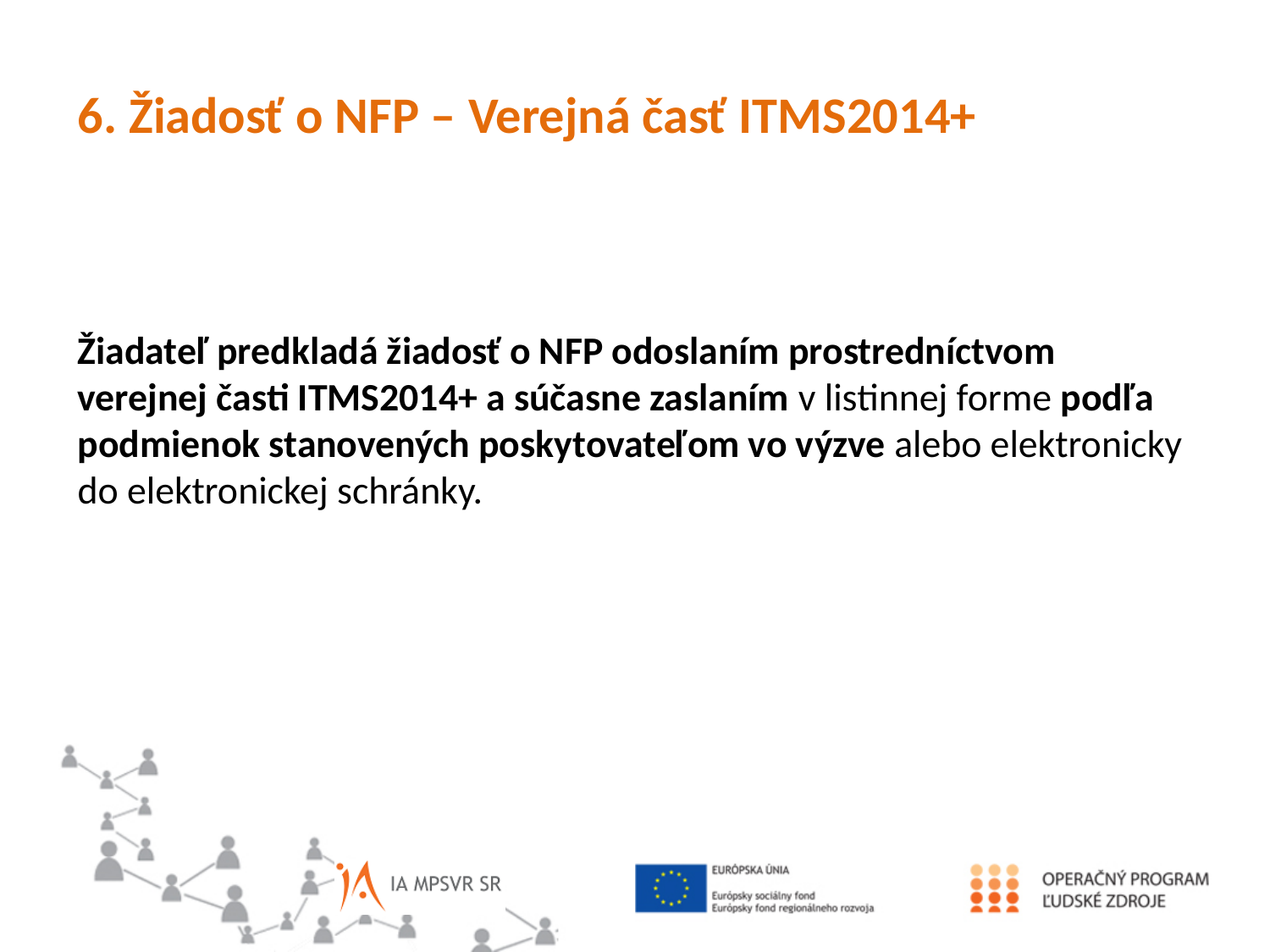

6. Žiadosť o NFP – Verejná časť ITMS2014+

Žiadateľ predkladá žiadosť o NFP odoslaním prostredníctvom verejnej časti ITMS2014+ a súčasne zaslaním v listinnej forme podľa podmienok stanovených poskytovateľom vo výzve alebo elektronicky do elektronickej schránky.